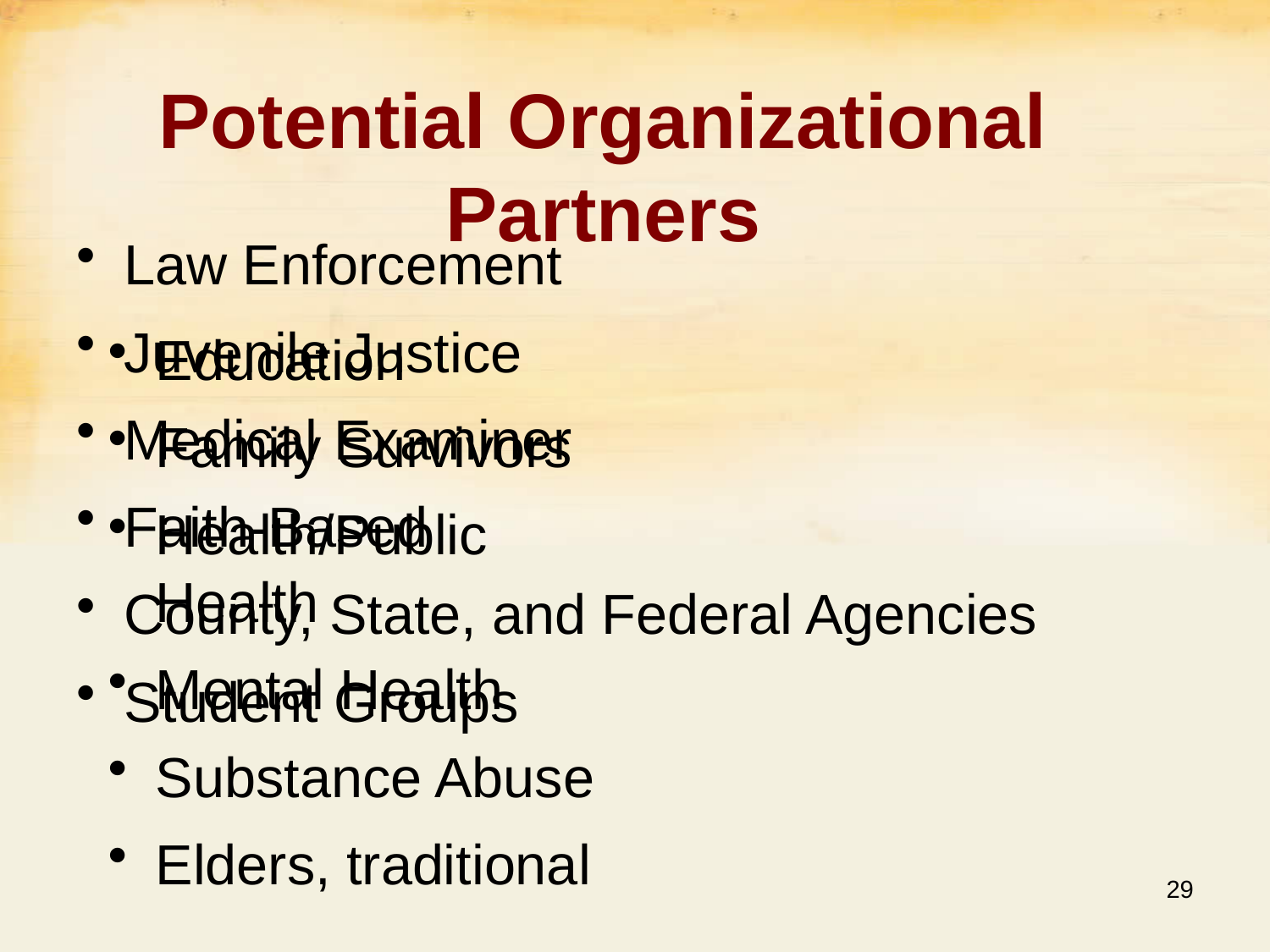

# Potential Organizational Partners
Law Enforcement
Juvenile Justice
Medical Examiner
Faith-Based
County, State, and Federal Agencies
Student Groups

Education
Family Survivors
Health/Public Health
Mental Health
Substance Abuse
Elders, traditional

29